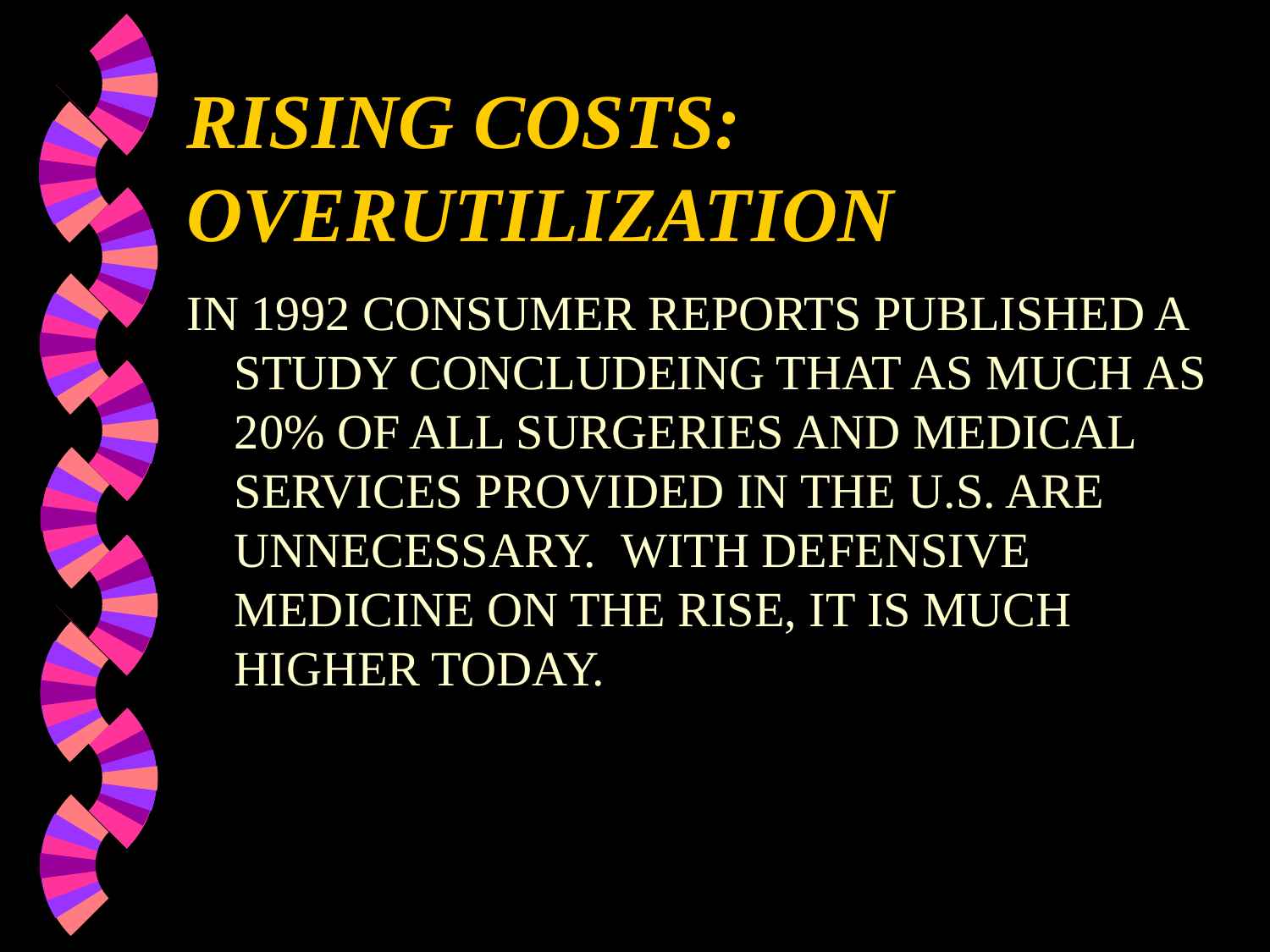

# RISING COSTS:  OVERUTILIZATION
IN 1992 CONSUMER REPORTS PUBLISHED A STUDY CONCLUDEING THAT AS MUCH AS 20% OF ALL SURGERIES AND MEDICAL SERVICES PROVIDED IN THE U.S. ARE UNNECESSARY.  WITH DEFENSIVE MEDICINE ON THE RISE, IT IS MUCH HIGHER TODAY.